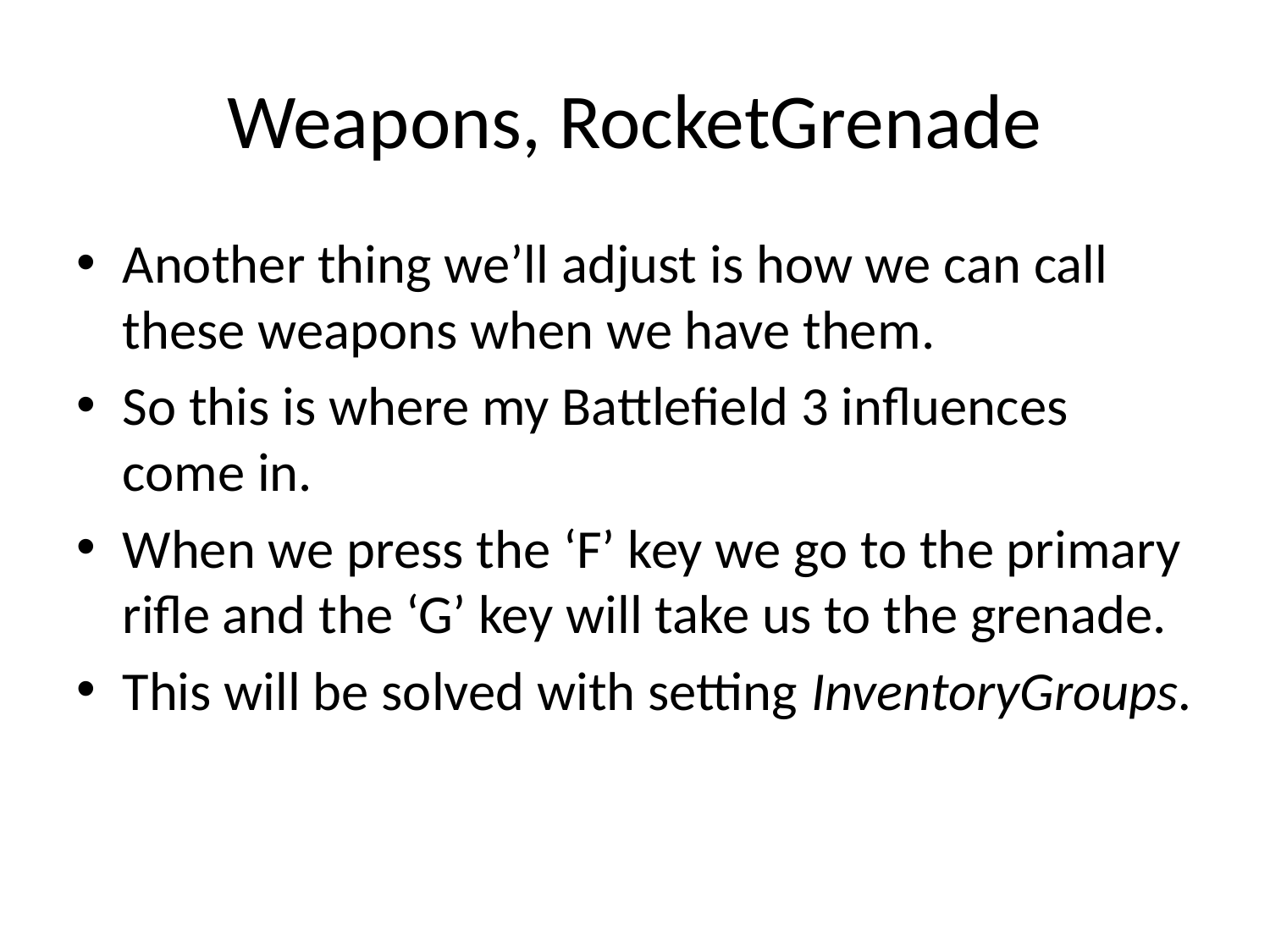

# Weapons, RocketGrenade
Another thing we’ll adjust is how we can call these weapons when we have them.
So this is where my Battlefield 3 influences come in.
When we press the ‘F’ key we go to the primary rifle and the ‘G’ key will take us to the grenade.
This will be solved with setting InventoryGroups.